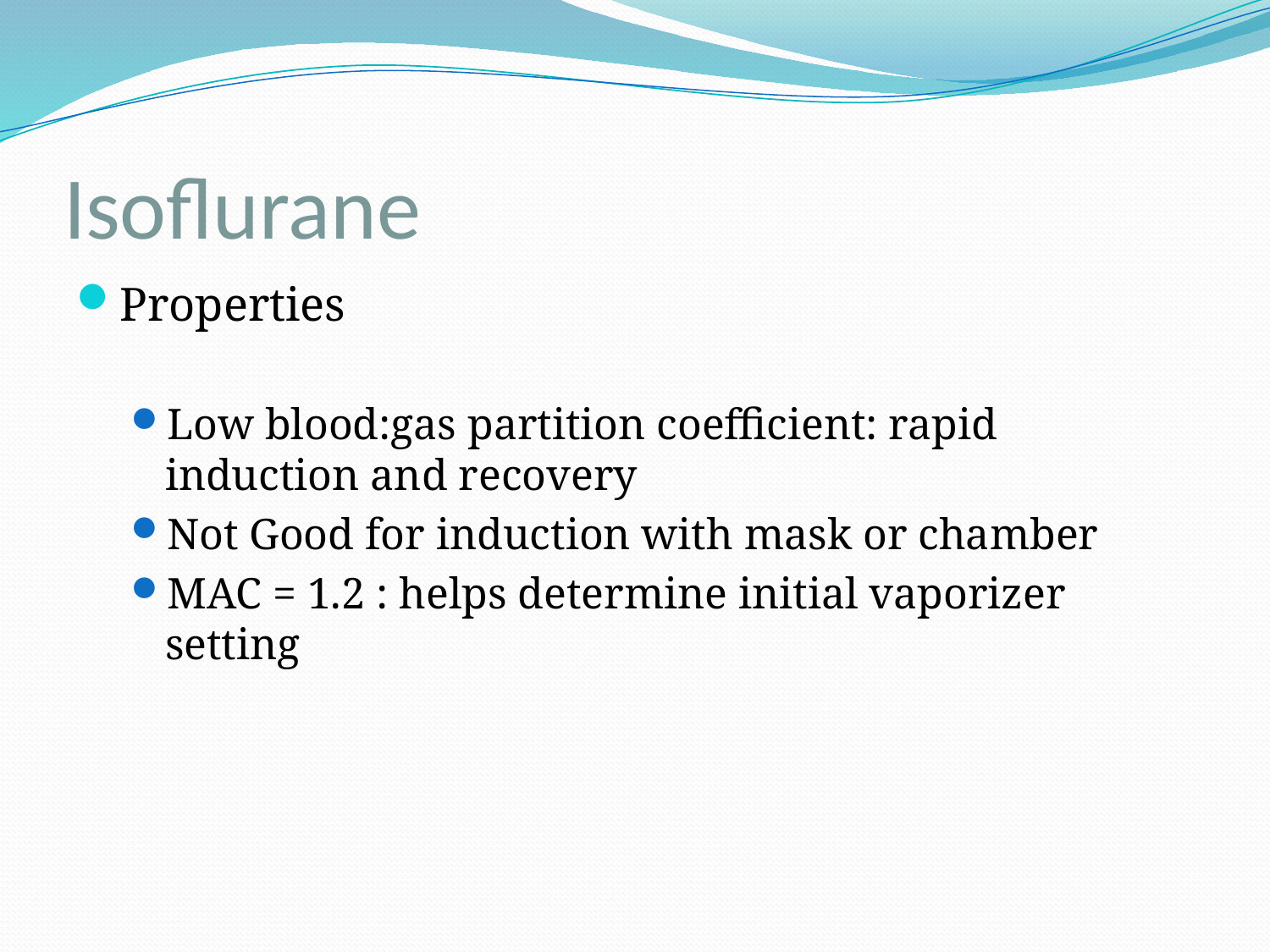

# Isoflurane
Properties

Low blood:gas partition coefficient: rapid induction and recovery
Not Good for induction with mask or chamber
MAC = 1.2 : helps determine initial vaporizer setting